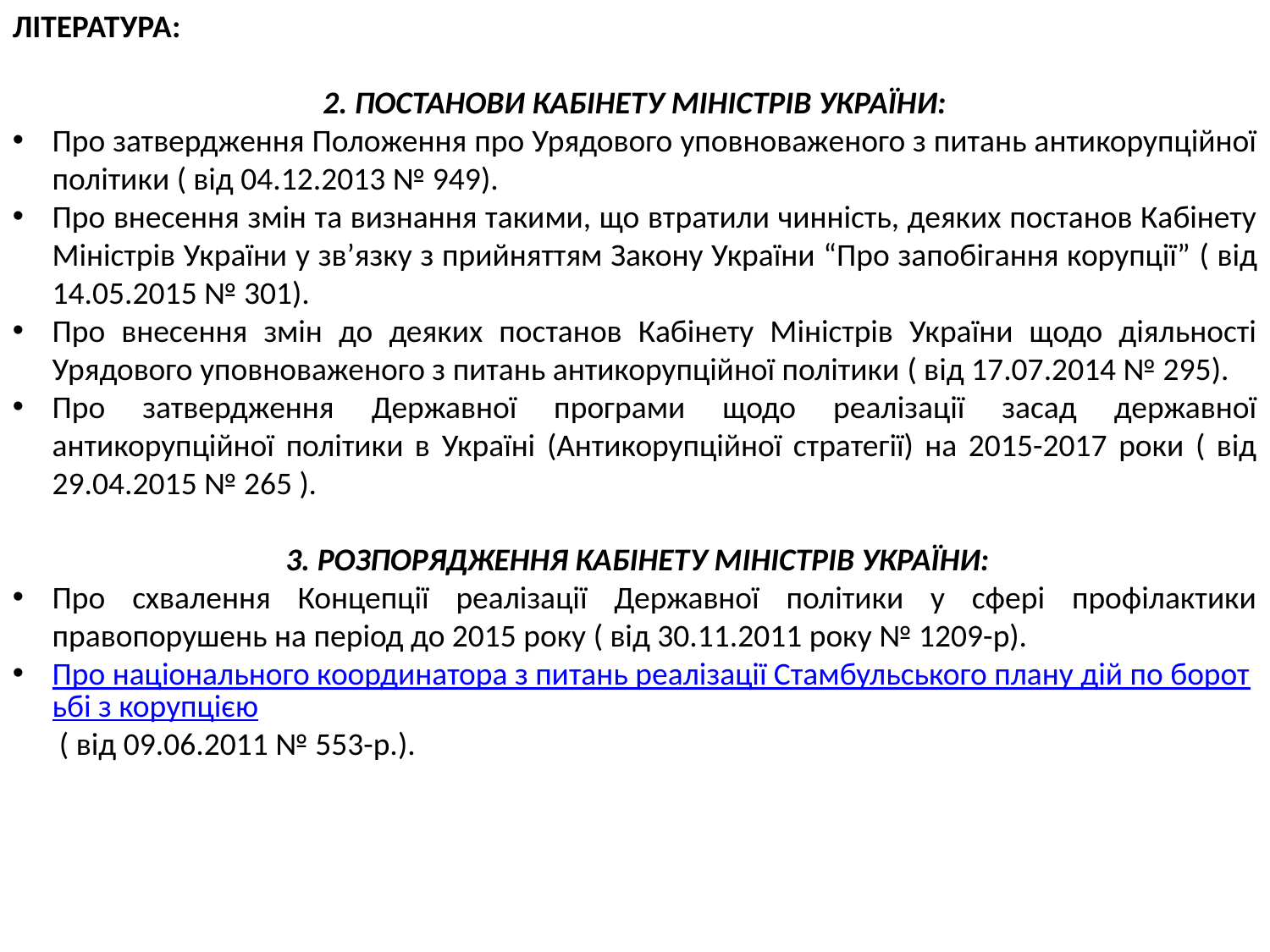

ЛІТЕРАТУРА:

2. ПОСТАНОВИ КАБІНЕТУ МІНІСТРІВ УКРАЇНИ:
Про затвердження Положення про Урядового уповноваженого з питань антикорупційної політики ( від 04.12.2013 № 949).
Про внесення змін та визнання такими, що втратили чинність, деяких постанов Кабінету Міністрів України у зв’язку з прийняттям Закону України “Про запобігання корупції” ( від 14.05.2015 № 301).
Про внесення змін до деяких постанов Кабінету Міністрів України щодо діяльності Урядового уповноваженого з питань антикорупційної політики ( від 17.07.2014 № 295).
Про затвердження Державної програми щодо реалізації засад державної антикорупційної політики в Україні (Антикорупційної стратегії) на 2015-2017 роки ( від 29.04.2015 № 265 ).

 3. РОЗПОРЯДЖЕННЯ КАБІНЕТУ МІНІСТРІВ УКРАЇНИ:
Про схвалення Концепції реалізації Державної політики у сфері профілактики правопорушень на період до 2015 року ( від 30.11.2011 року № 1209-р).
Про національного координатора з питань реалізації Стамбульського плану дій по боротьбі з корупцією ( від 09.06.2011 № 553-р.).